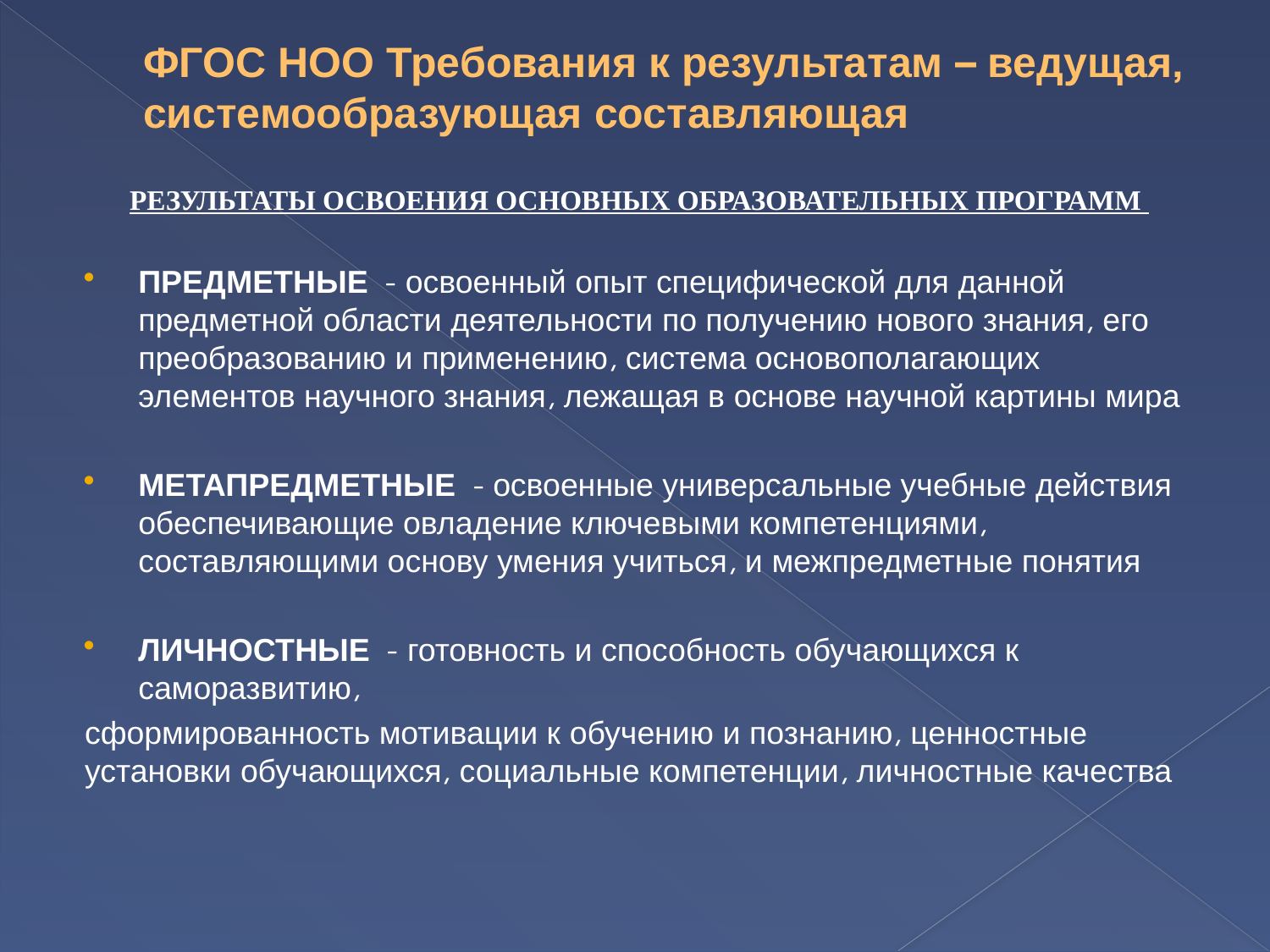

# ФГОС НОО Требования к результатам – ведущая, системообразующая составляющая
РЕЗУЛЬТАТЫ ОСВОЕНИЯ ОСНОВНЫХ ОБРАЗОВАТЕЛЬНЫХ ПРОГРАММ

ПРЕДМЕТНЫЕ  - освоенный опыт специфической для данной предметной области деятельности по получению нового знания, его преобразованию и применению, система основополагающих элементов научного знания, лежащая в основе научной картины мира

МЕТАПРЕДМЕТНЫЕ  - освоенные универсальные учебные действия обеспечивающие овладение ключевыми компетенциями, составляющими основу умения учиться, и межпредметные понятия

ЛИЧНОСТНЫЕ  - готовность и способность обучающихся к саморазвитию,
сформированность мотивации к обучению и познанию, ценностные установки обучающихся, социальные компетенции, личностные качества